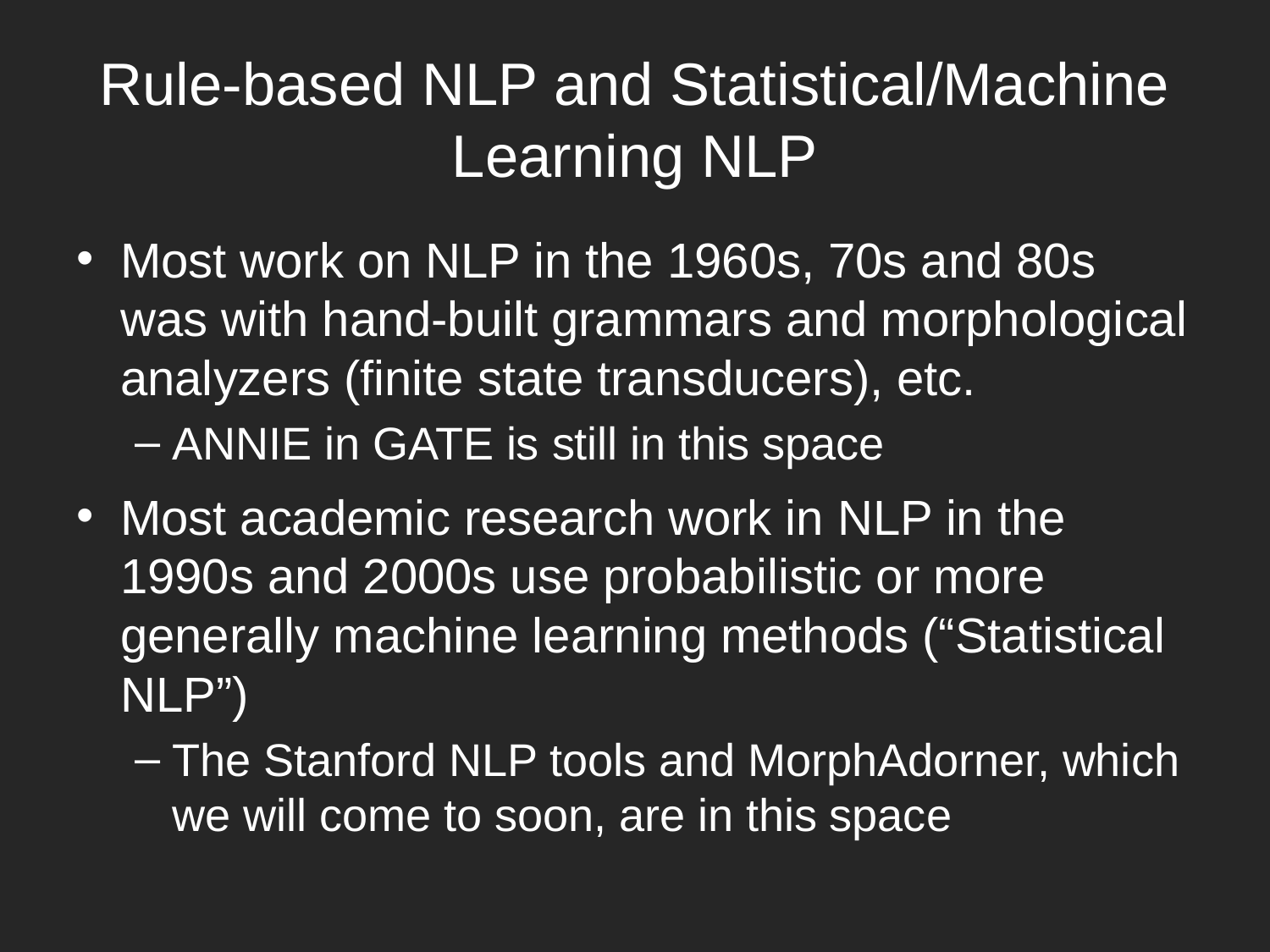

# Rule-based NLP and Statistical/Machine Learning NLP
Most work on NLP in the 1960s, 70s and 80s was with hand-built grammars and morphological analyzers (finite state transducers), etc.
ANNIE in GATE is still in this space
Most academic research work in NLP in the 1990s and 2000s use probabilistic or more generally machine learning methods (“Statistical NLP”)
The Stanford NLP tools and MorphAdorner, which we will come to soon, are in this space